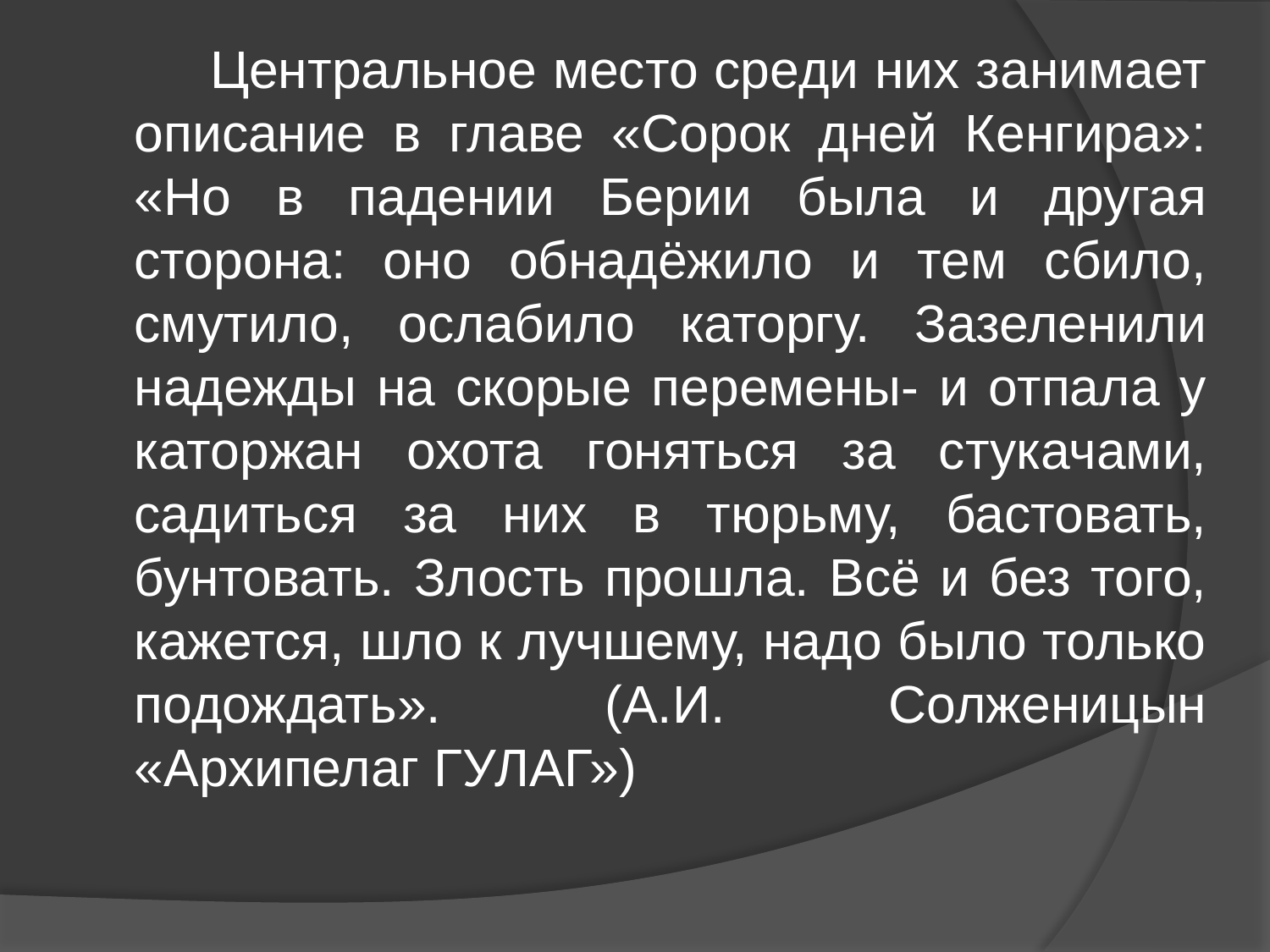

Центральное место среди них занимает описание в главе «Сорок дней Кенгира»: «Но в падении Берии была и другая сторона: оно обнадёжило и тем сбило, смутило, ослабило каторгу. Зазеленили надежды на скорые перемены- и отпала у каторжан охота гоняться за стукачами, садиться за них в тюрьму, бастовать, бунтовать. Злость прошла. Всё и без того, кажется, шло к лучшему, надо было только подождать». (А.И. Солженицын «Архипелаг ГУЛАГ»)